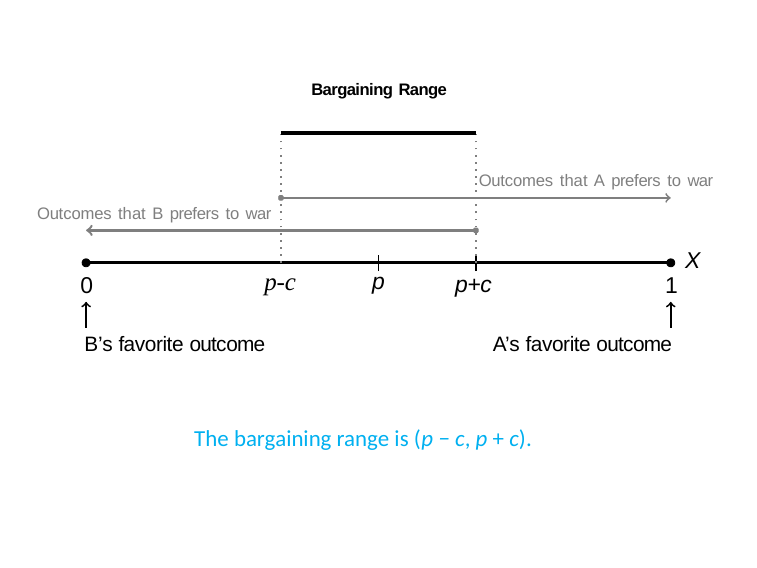

Bargaining Range

Outcomes that A prefers to war

Outcomes that B prefers to war
X
1

p-c
p
p+c
0

B’s favorite outcome
A’s favorite outcome
The bargaining range is (p − c, p + c).